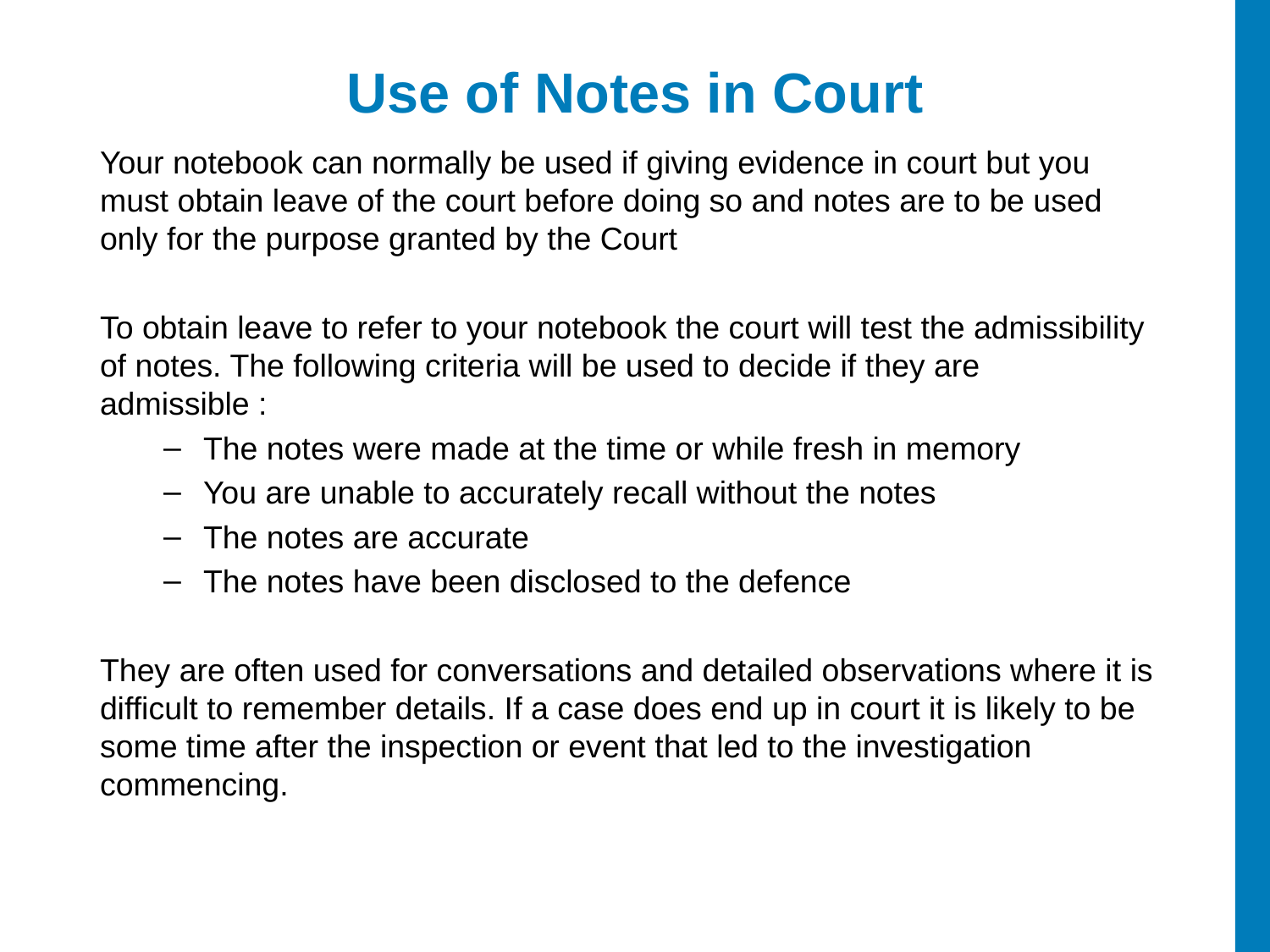

Use of Notes in Court
Your notebook can normally be used if giving evidence in court but you must obtain leave of the court before doing so and notes are to be used only for the purpose granted by the Court

To obtain leave to refer to your notebook the court will test the admissibility of notes. The following criteria will be used to decide if they are admissible :
The notes were made at the time or while fresh in memory
You are unable to accurately recall without the notes
The notes are accurate
The notes have been disclosed to the defence

They are often used for conversations and detailed observations where it is difficult to remember details. If a case does end up in court it is likely to be some time after the inspection or event that led to the investigation commencing.